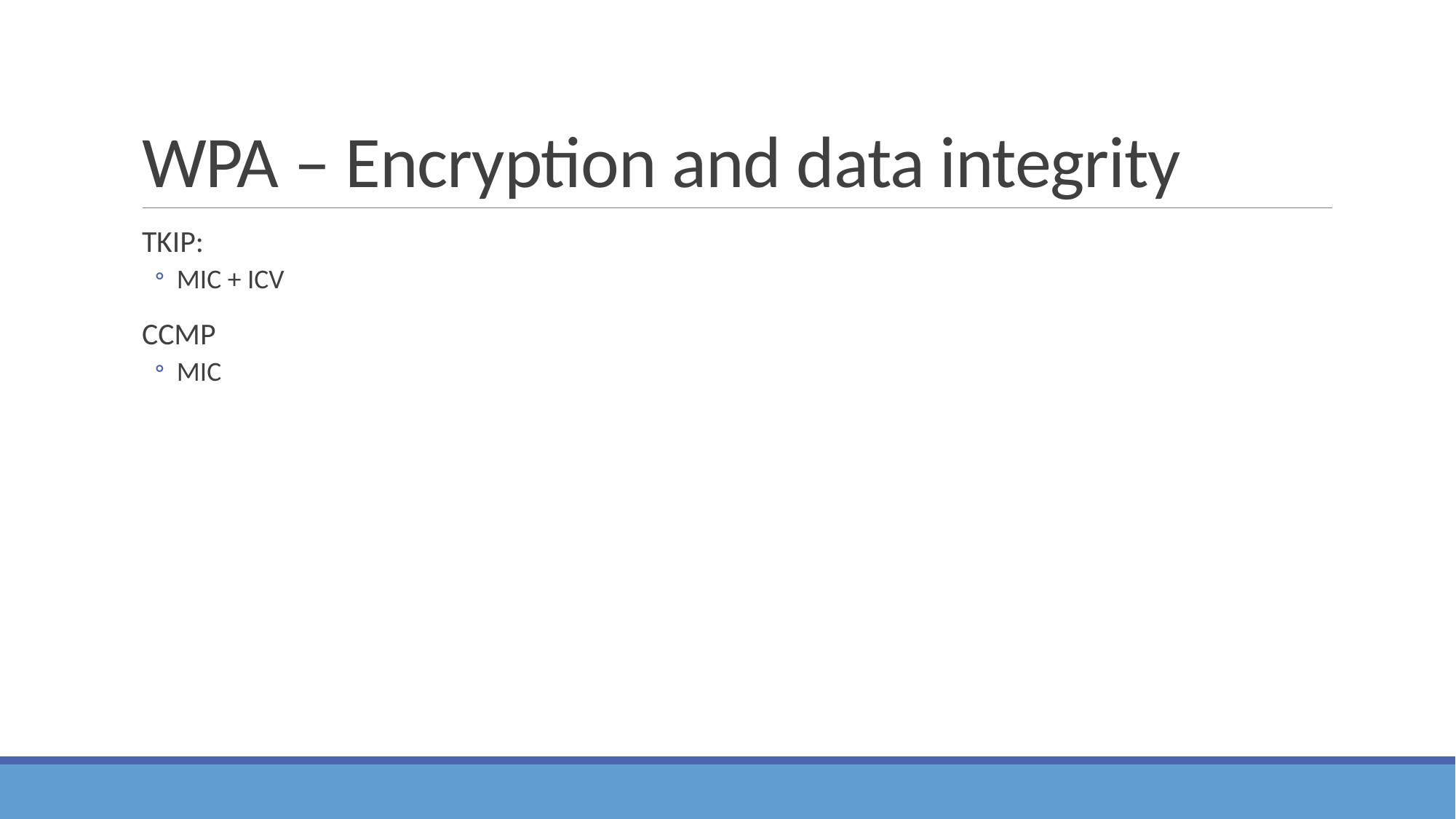

# WPA – Encryption and data integrity
TKIP:
MIC + ICV
CCMP
MIC